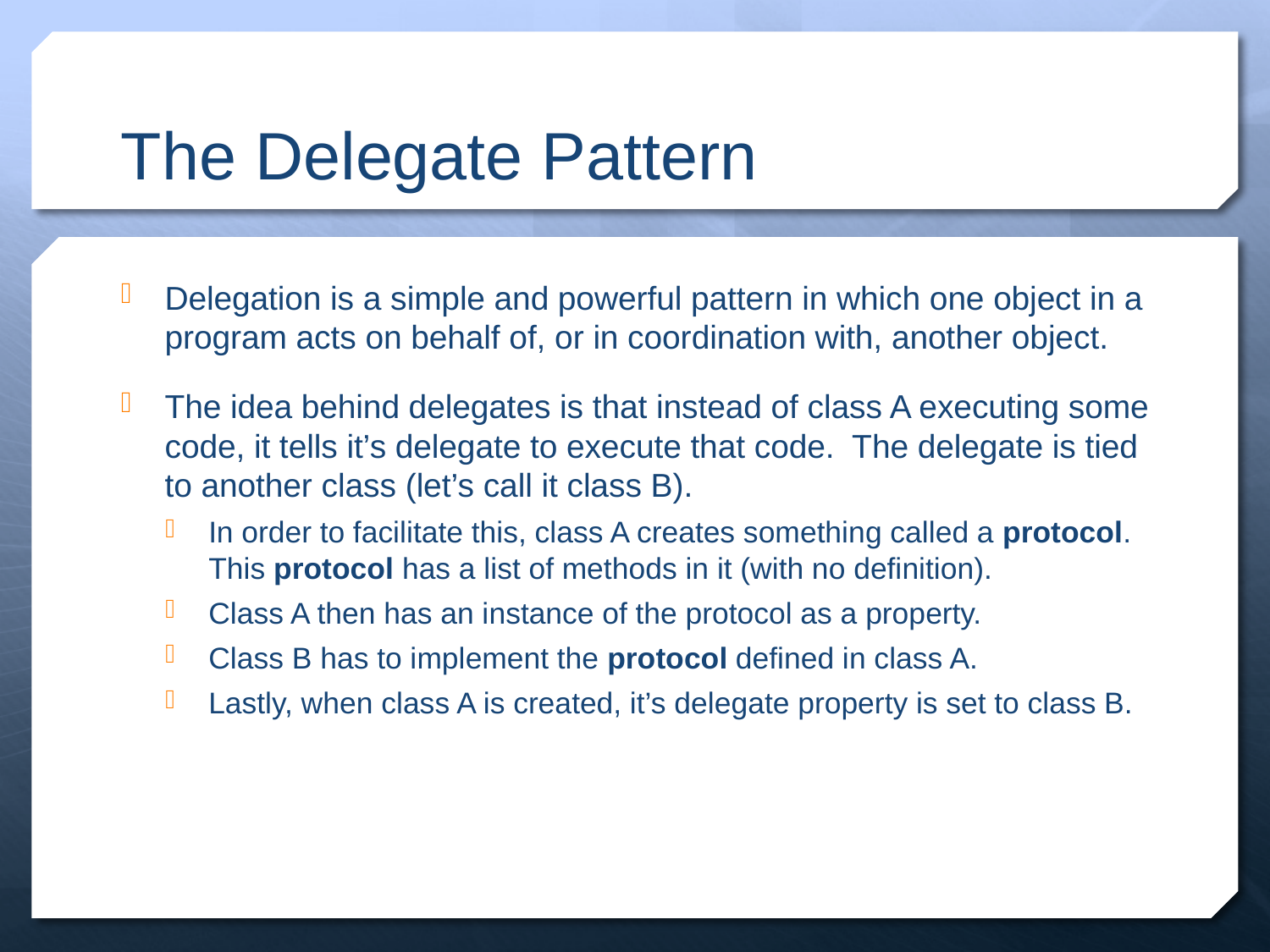

# The Delegate Pattern
Delegation is a simple and powerful pattern in which one object in a program acts on behalf of, or in coordination with, another object.
The idea behind delegates is that instead of class A executing some code, it tells it’s delegate to execute that code.  The delegate is tied to another class (let’s call it class B).
In order to facilitate this, class A creates something called a protocol.  This protocol has a list of methods in it (with no definition).
Class A then has an instance of the protocol as a property.
Class B has to implement the protocol defined in class A.
Lastly, when class A is created, it’s delegate property is set to class B.